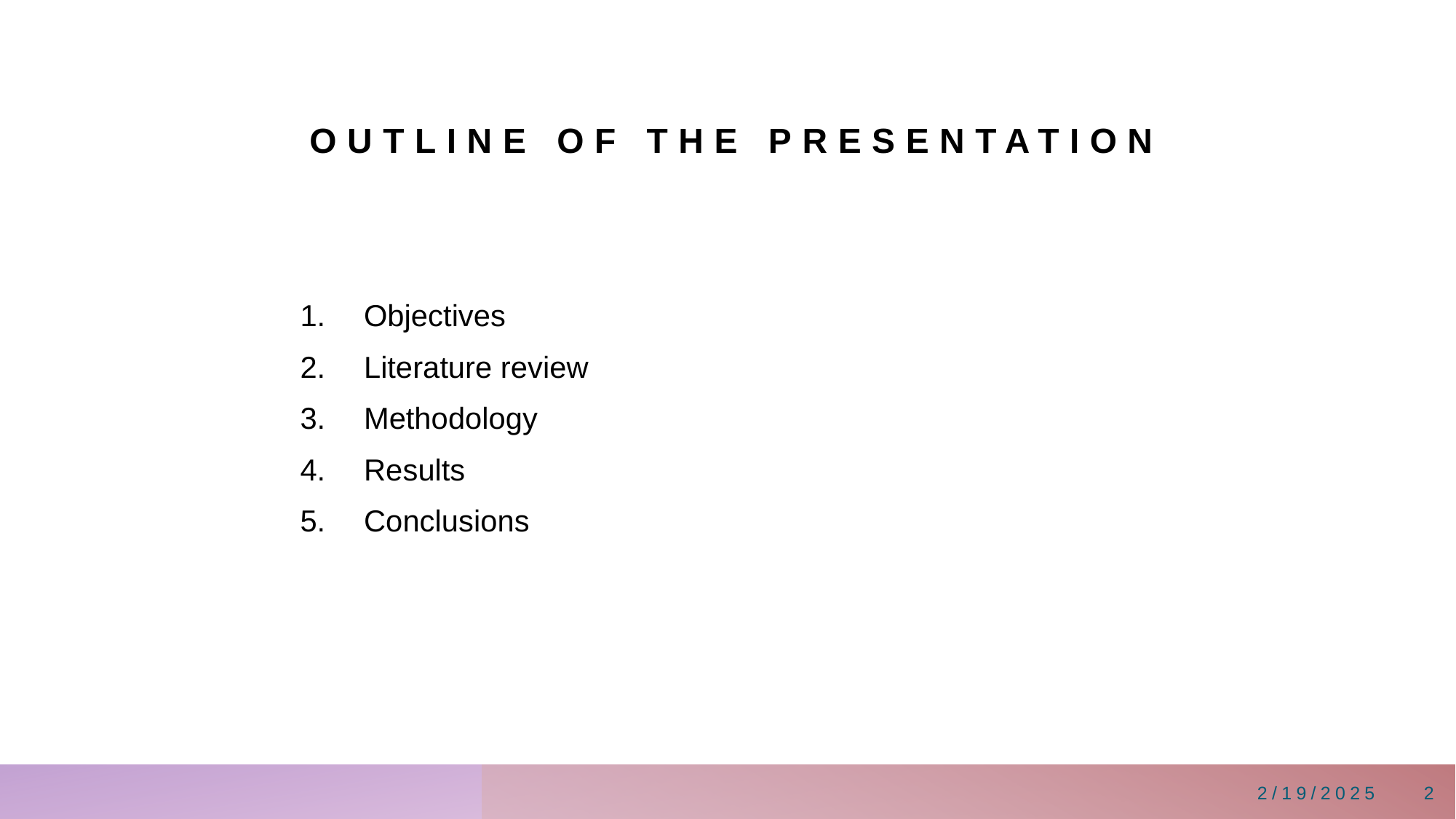

# Outline of the presentation
Objectives
Literature review
Methodology
Results
Conclusions
2/19/2025
2